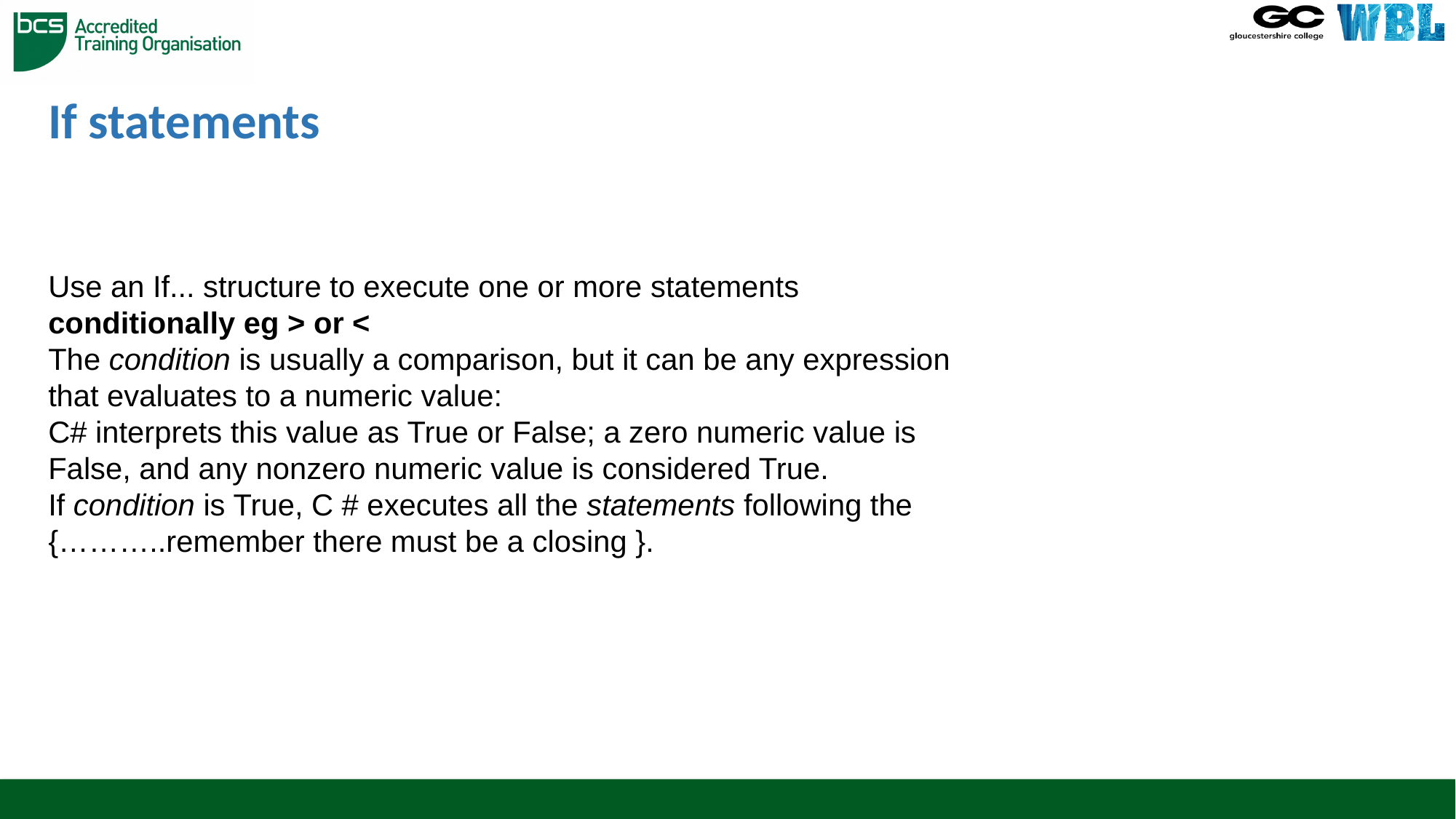

# If statements
Use an If... structure to execute one or more statements conditionally eg > or <
The condition is usually a comparison, but it can be any expression that evaluates to a numeric value:
C# interprets this value as True or False; a zero numeric value is False, and any nonzero numeric value is considered True.
If condition is True, C # executes all the statements following the {………..remember there must be a closing }.